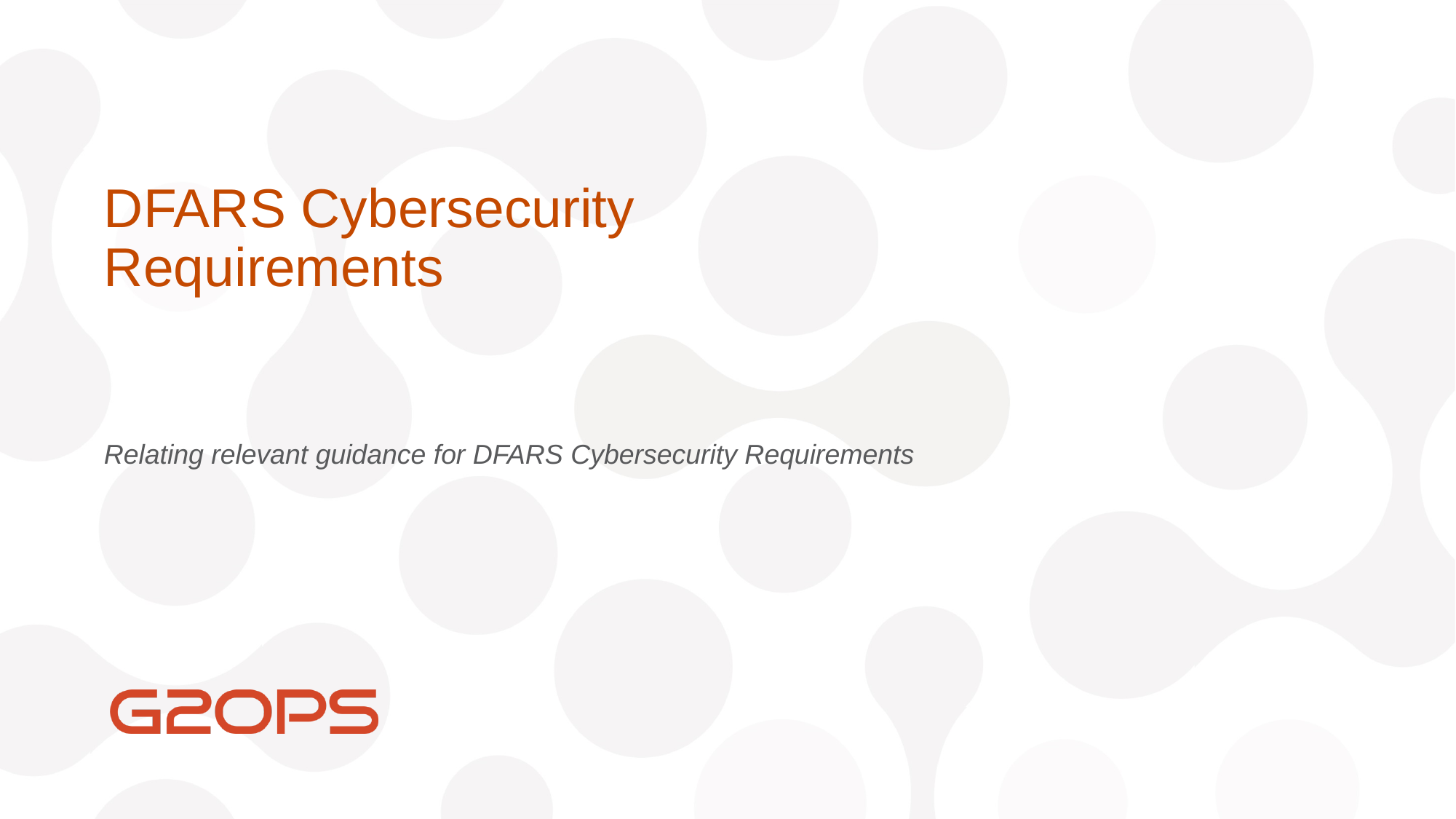

# DFARS Cybersecurity Requirements

Relating relevant guidance for DFARS Cybersecurity Requirements